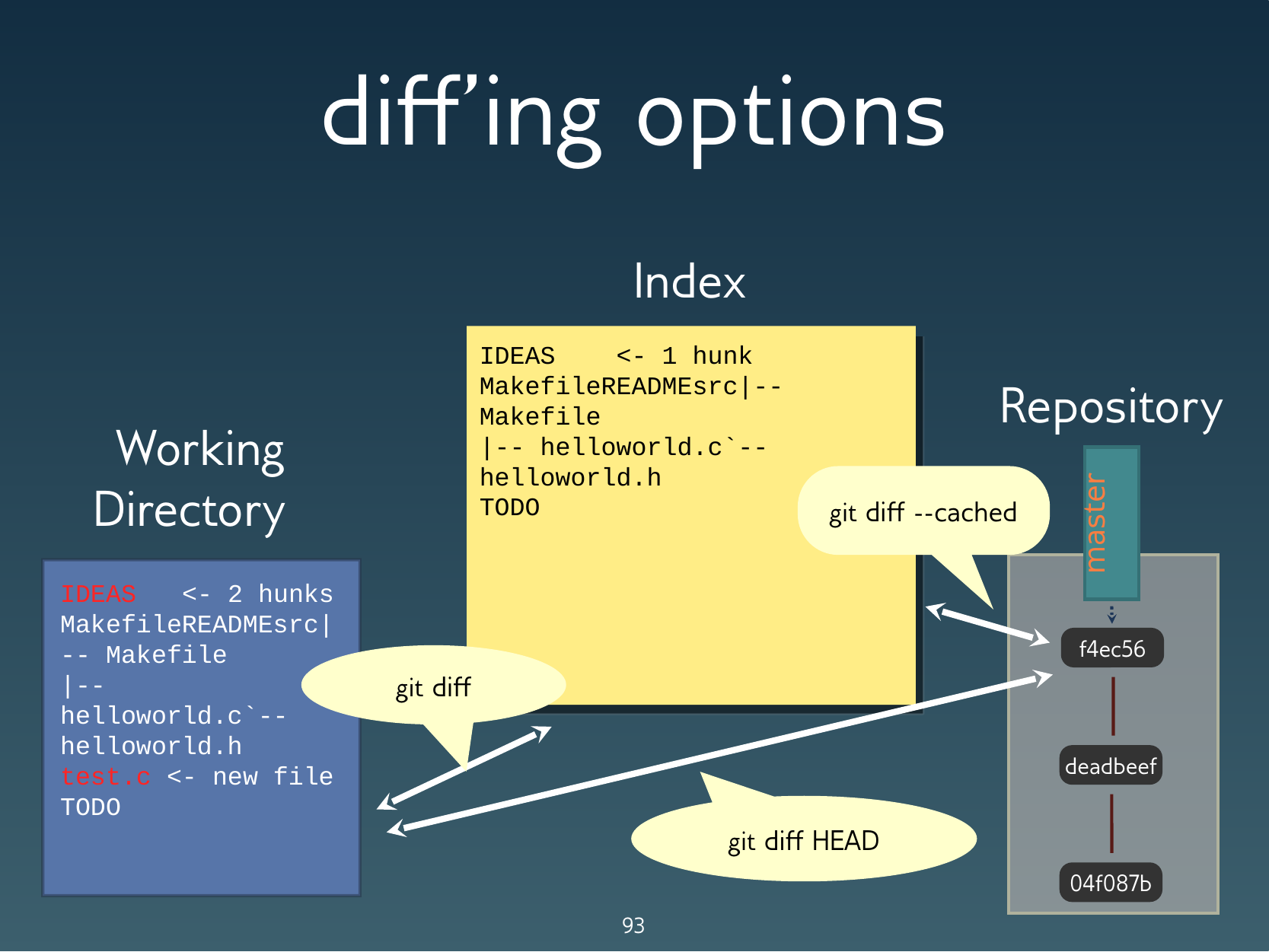

# diff’ing options
Index
IDEAS    <- 1 hunk
MakefileREADMEsrc|-- Makefile
|-- helloworld.c`-- helloworld.h
TODO
Repository
Working
Directory
git diff --cached
master

IDEAS   <- 2 hunks
MakefileREADMEsrc|-- Makefile
|-- helloworld.c`-- helloworld.h
test.c <- new file
TODO

f4ec56
git diff

deadbeef

git diff HEAD
04f087b
93